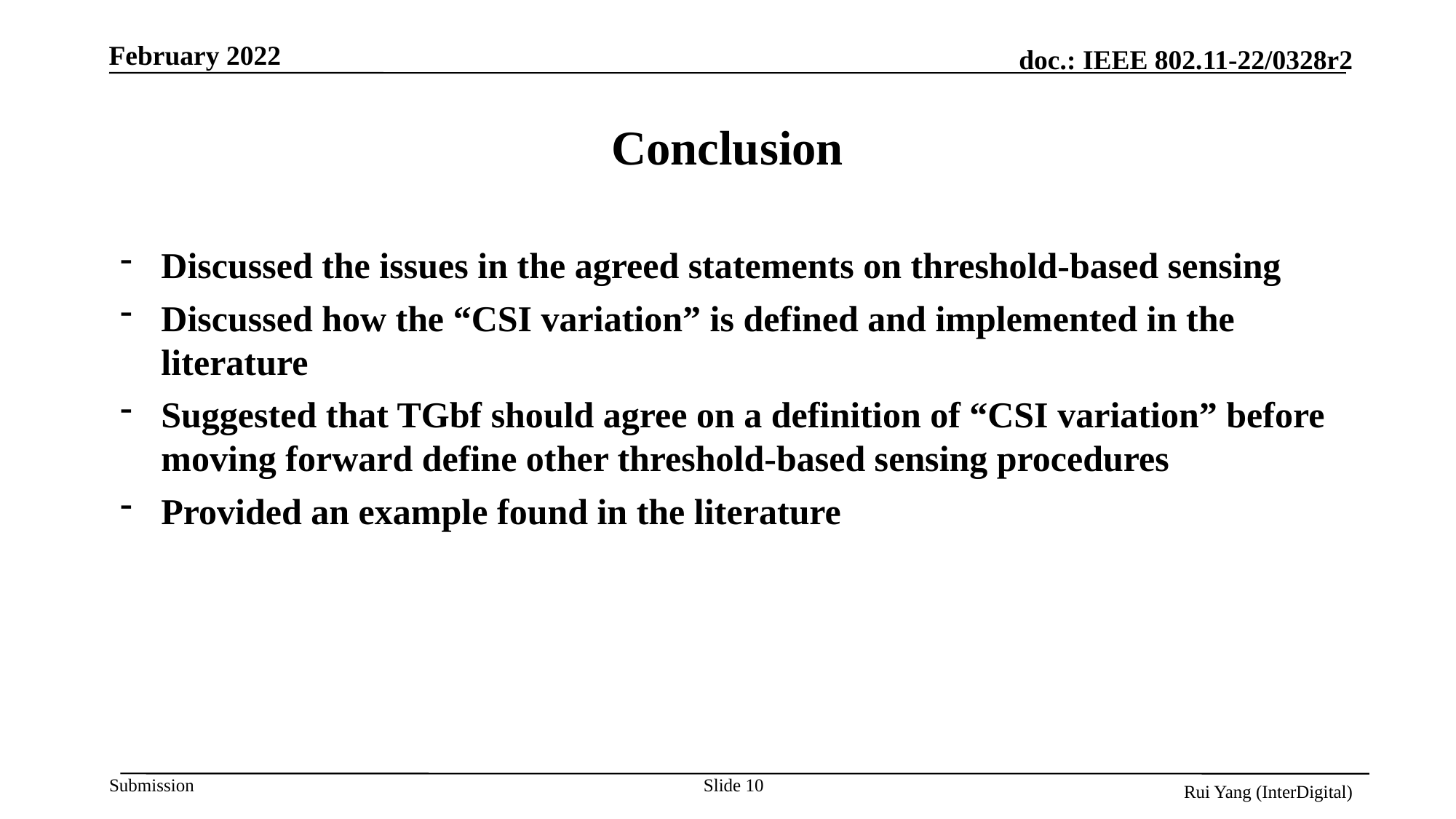

# Conclusion
Discussed the issues in the agreed statements on threshold-based sensing
Discussed how the “CSI variation” is defined and implemented in the literature
Suggested that TGbf should agree on a definition of “CSI variation” before moving forward define other threshold-based sensing procedures
Provided an example found in the literature

Slide 10